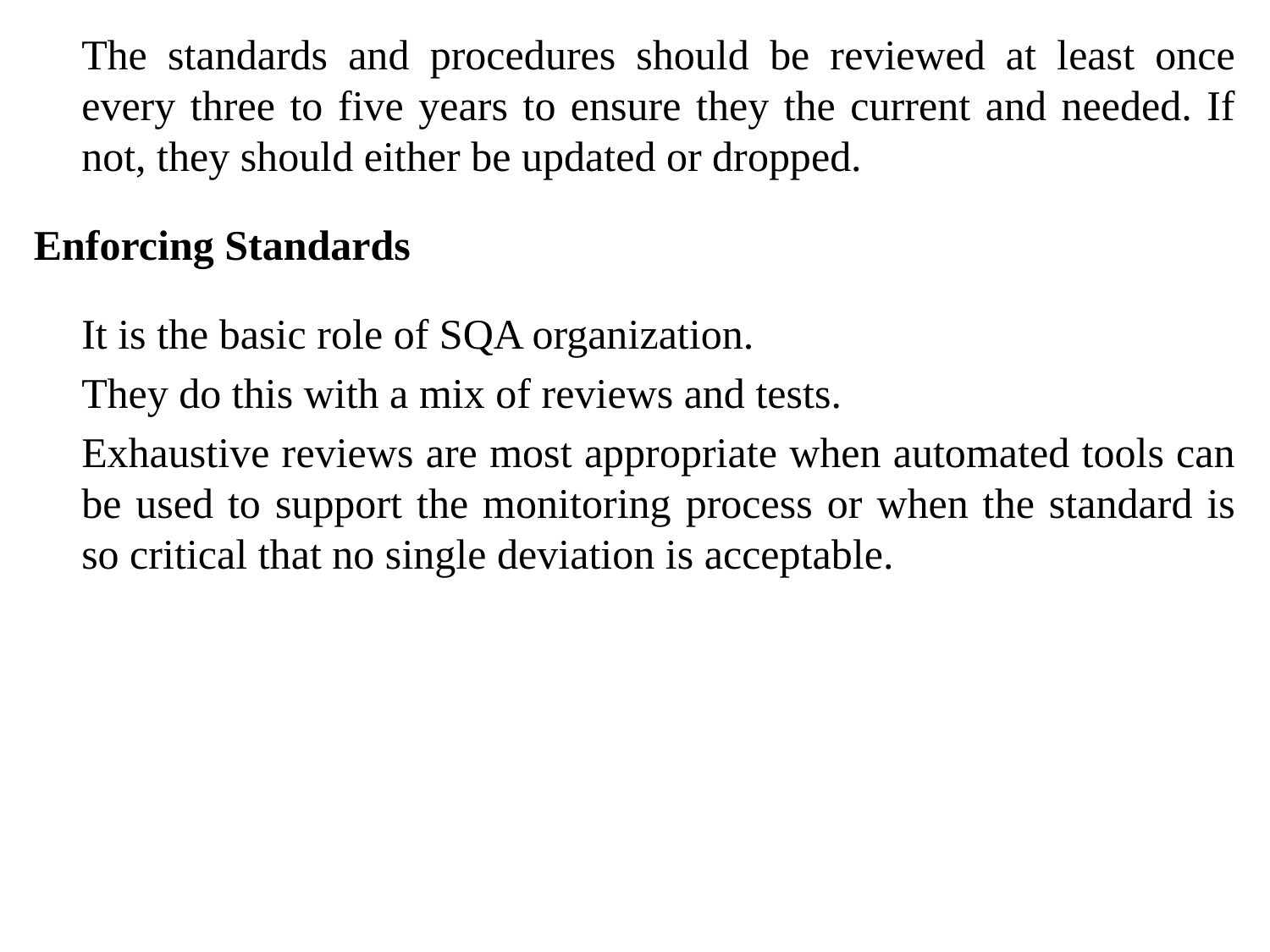

The standards and procedures should be reviewed at least once every three to five years to ensure they the current and needed. If not, they should either be updated or dropped.

Enforcing Standards

	It is the basic role of SQA organization.
	They do this with a mix of reviews and tests.
	Exhaustive reviews are most appropriate when automated tools can be used to support the monitoring process or when the standard is so critical that no single deviation is acceptable.